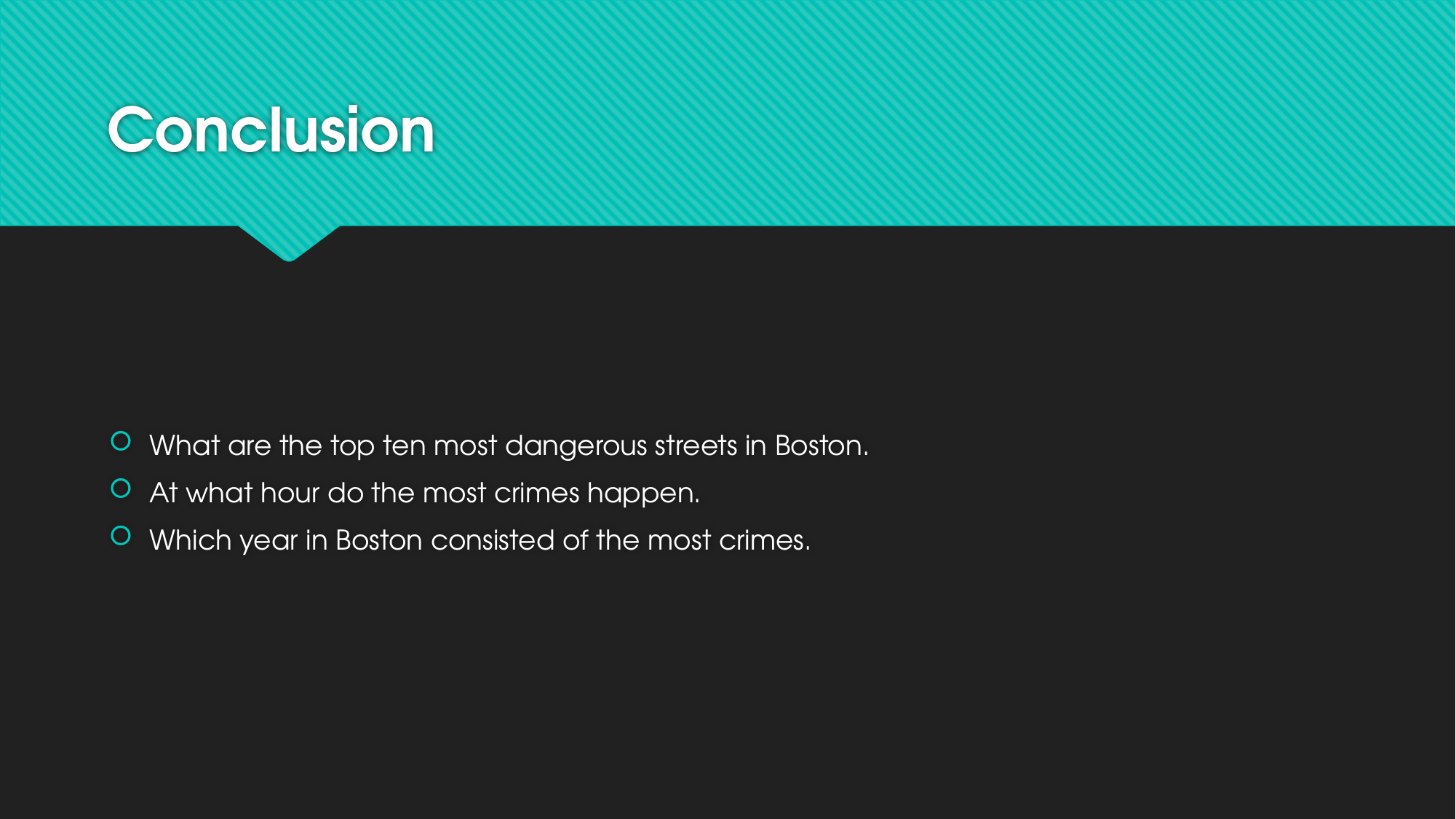

# Conclusion
What are the top ten most dangerous streets in Boston.
At what hour do the most crimes happen.
Which year in Boston consisted of the most crimes.